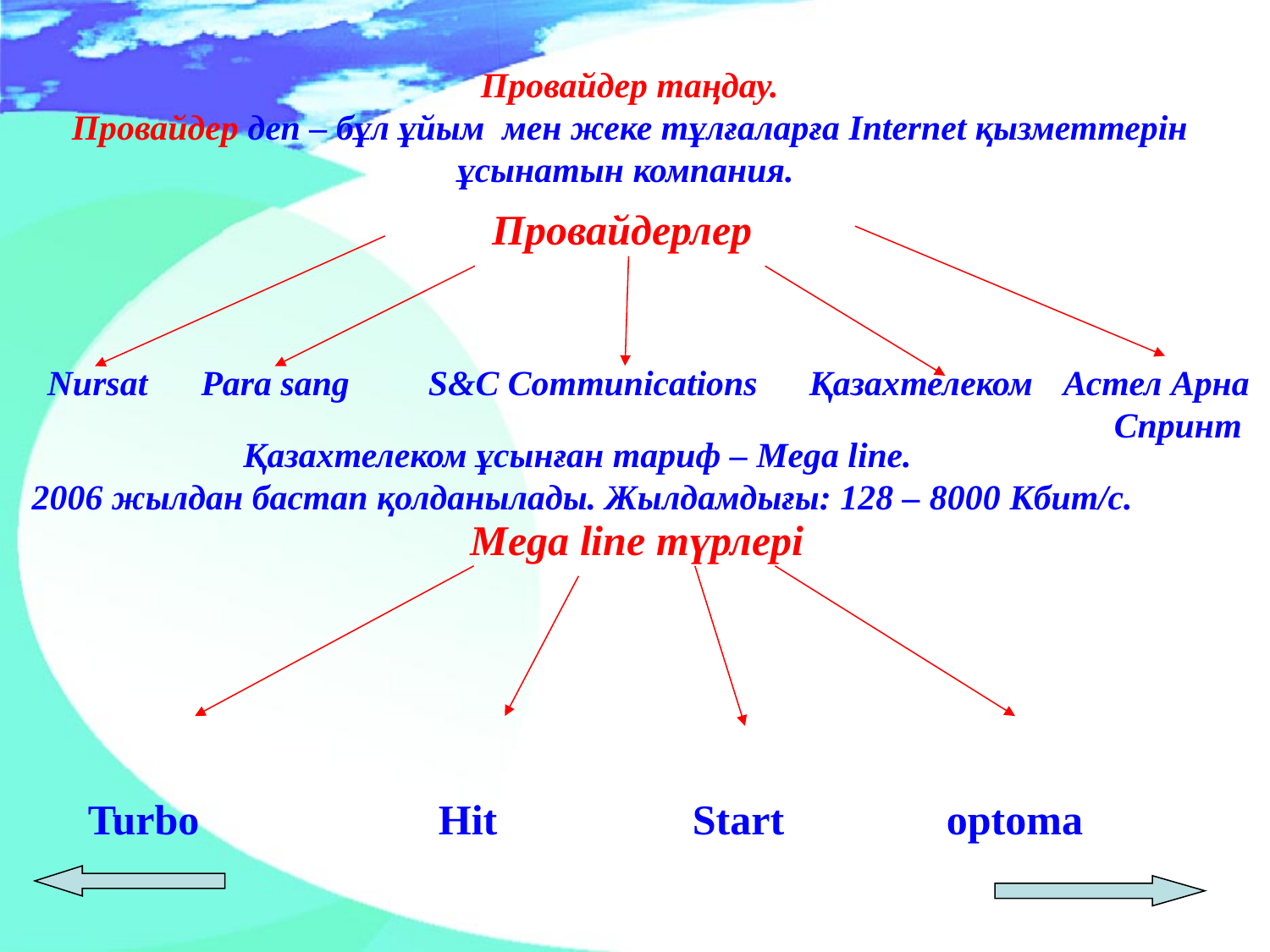

Провайдер таңдау.
Провайдер деп – бұл ұйым  мен жеке тұлғаларға Internet қызметтерін ұсынатын компания.

Провайдерлер

Nursat	   Para sang	S&C Communications 	Қазахтелеком	Астел Арна
                                                                                                                        Спринт

Қазахтелеком ұсынған тариф – Mega line.
2006 жылдан бастап қолданылады. Жылдамдығы: 128 – 8000 Кбит/с.

Mega line түрлері

Turbo 		Hit		Start		optoma